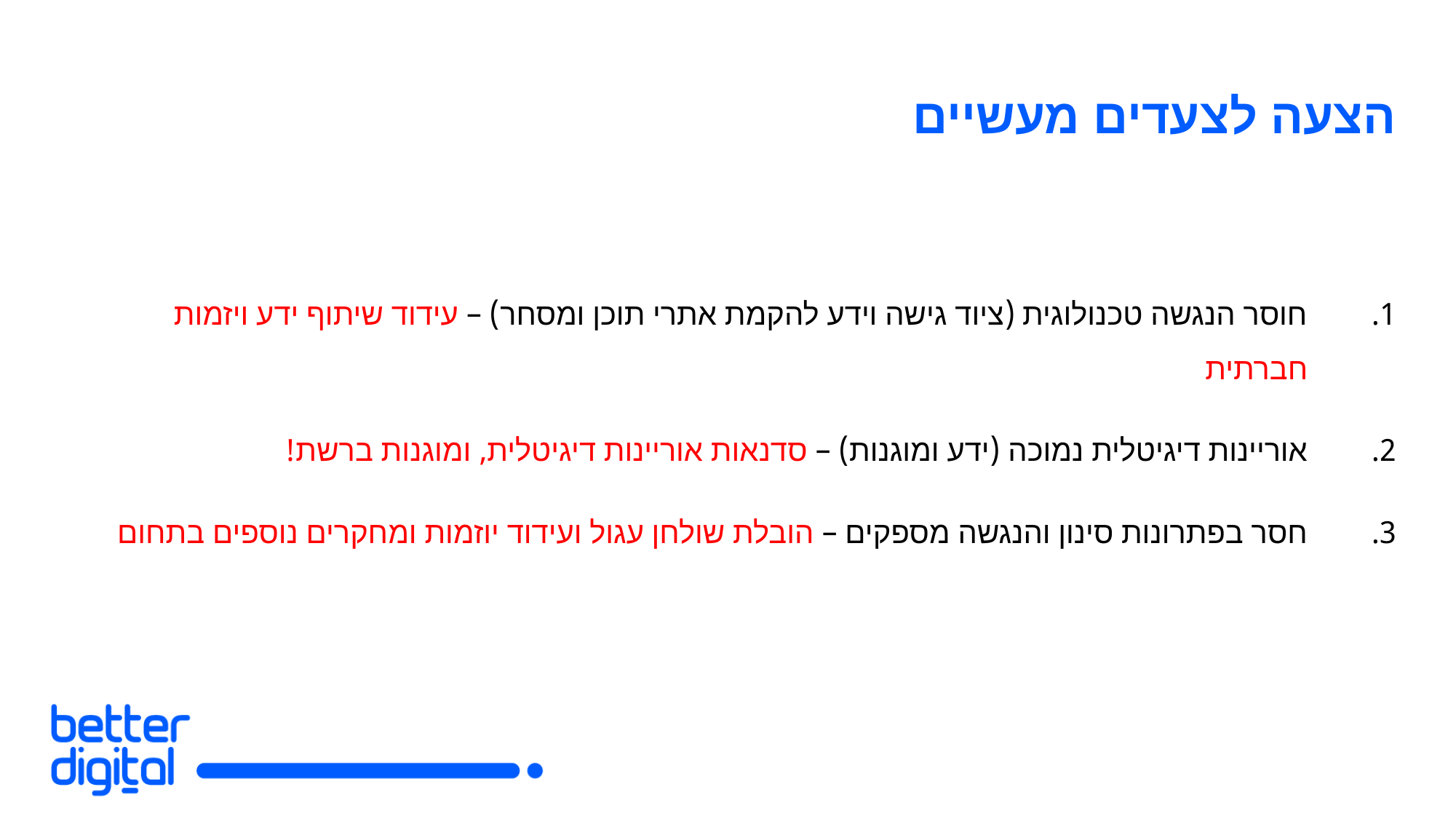

# הצעה לצעדים מעשיים
חוסר הנגשה טכנולוגית (ציוד גישה וידע להקמת אתרי תוכן ומסחר) – עידוד שיתוף ידע ויזמות חברתית
אוריינות דיגיטלית נמוכה (ידע ומוגנות) – סדנאות אוריינות דיגיטלית, ומוגנות ברשת!
חסר בפתרונות סינון והנגשה מספקים – הובלת שולחן עגול ועידוד יוזמות ומחקרים נוספים בתחום

12